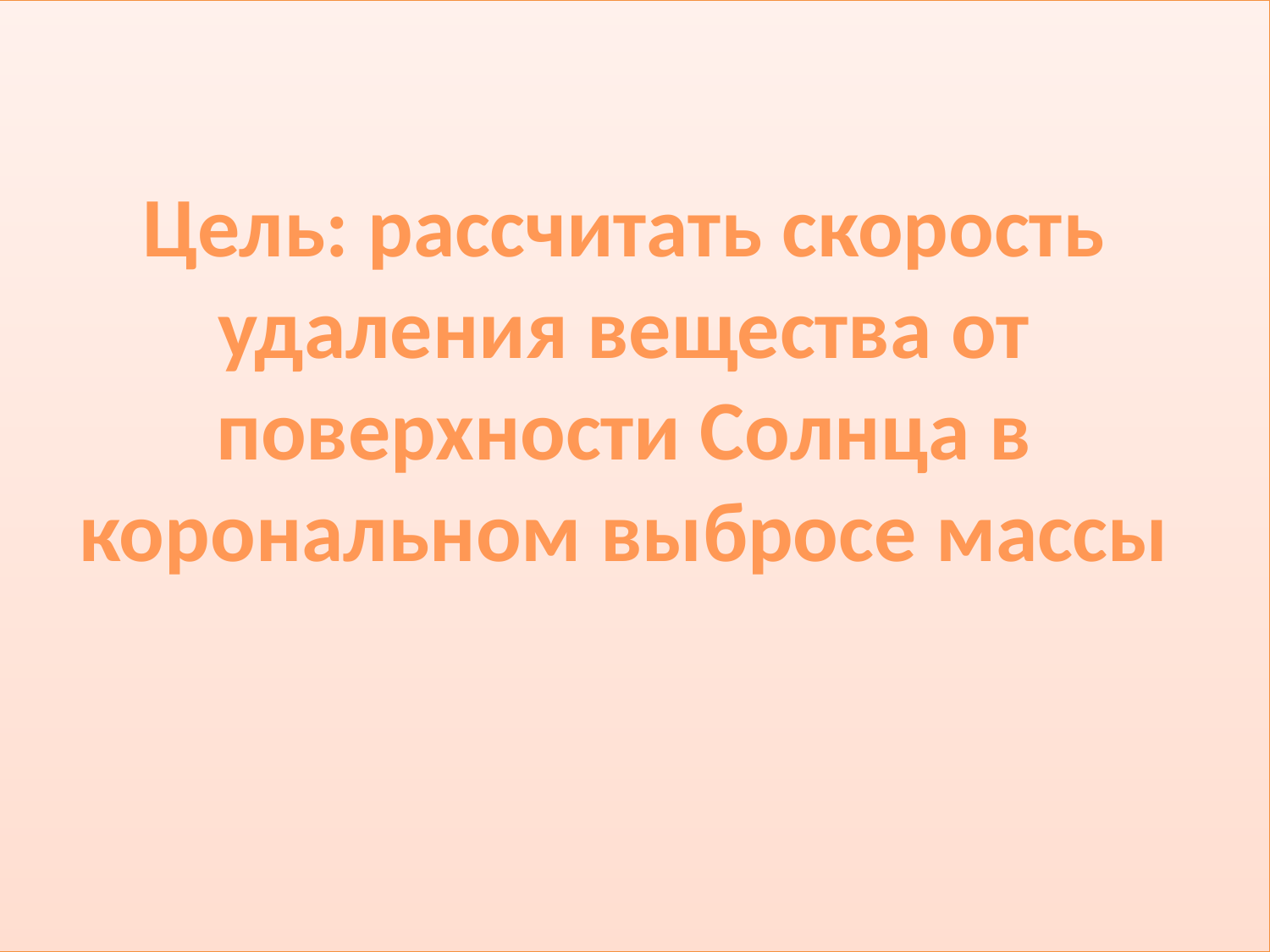

Цель: рассчитать скорость удаления вещества от поверхности Солнца в корональном выбросе массы